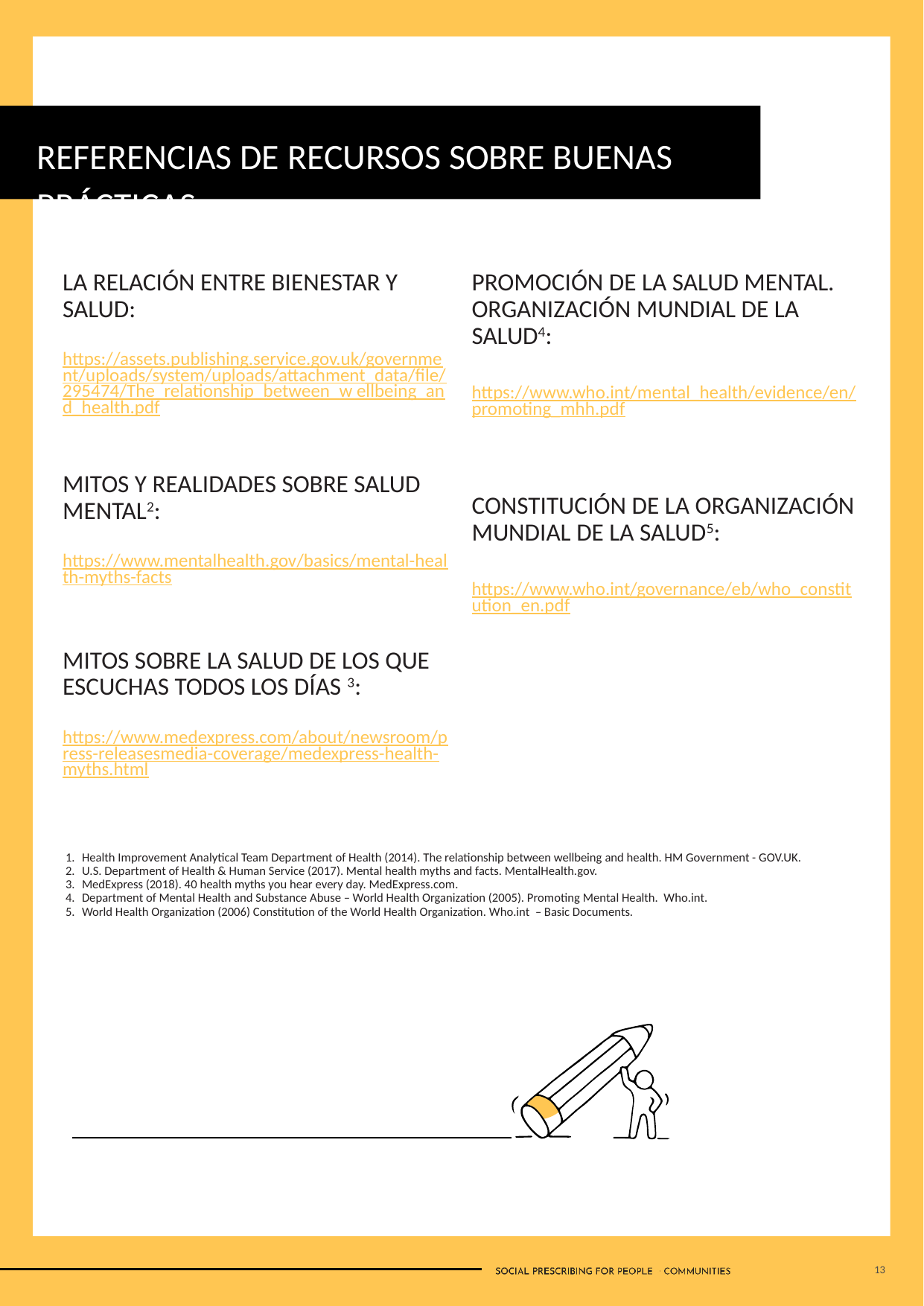

REFERENCIAS DE RECURSOS SOBRE BUENAS PRÁCTICAS
LA RELACIÓN ENTRE BIENESTAR Y SALUD:

https://assets.publishing.service.gov.uk/government/uploads/system/uploads/attachment_data/file/295474/The_relationship_between_w ellbeing_and_health.pdf

MITOS Y REALIDADES SOBRE SALUD MENTAL2:

https://www.mentalhealth.gov/basics/mental-health-myths-facts

MITOS SOBRE LA SALUD DE LOS QUE ESCUCHAS TODOS LOS DÍAS 3:

https://www.medexpress.com/about/newsroom/press-releasesmedia-coverage/medexpress-health-myths.html

PROMOCIÓN DE LA SALUD MENTAL. ORGANIZACIÓN MUNDIAL DE LA SALUD4:

https://www.who.int/mental_health/evidence/en/promoting_mhh.pdf

CONSTITUCIÓN DE LA ORGANIZACIÓN MUNDIAL DE LA SALUD5:

https://www.who.int/governance/eb/who_constitution_en.pdf

Health Improvement Analytical Team Department of Health (2014). The relationship between wellbeing and health. HM Government - GOV.UK.
U.S. Department of Health & Human Service (2017). Mental health myths and facts. MentalHealth.gov.
MedExpress (2018). 40 health myths you hear every day. MedExpress.com.
Department of Mental Health and Substance Abuse – World Health Organization (2005). Promoting Mental Health.  Who.int.
World Health Organization (2006) Constitution of the World Health Organization. Who.int  – Basic Documents.

13